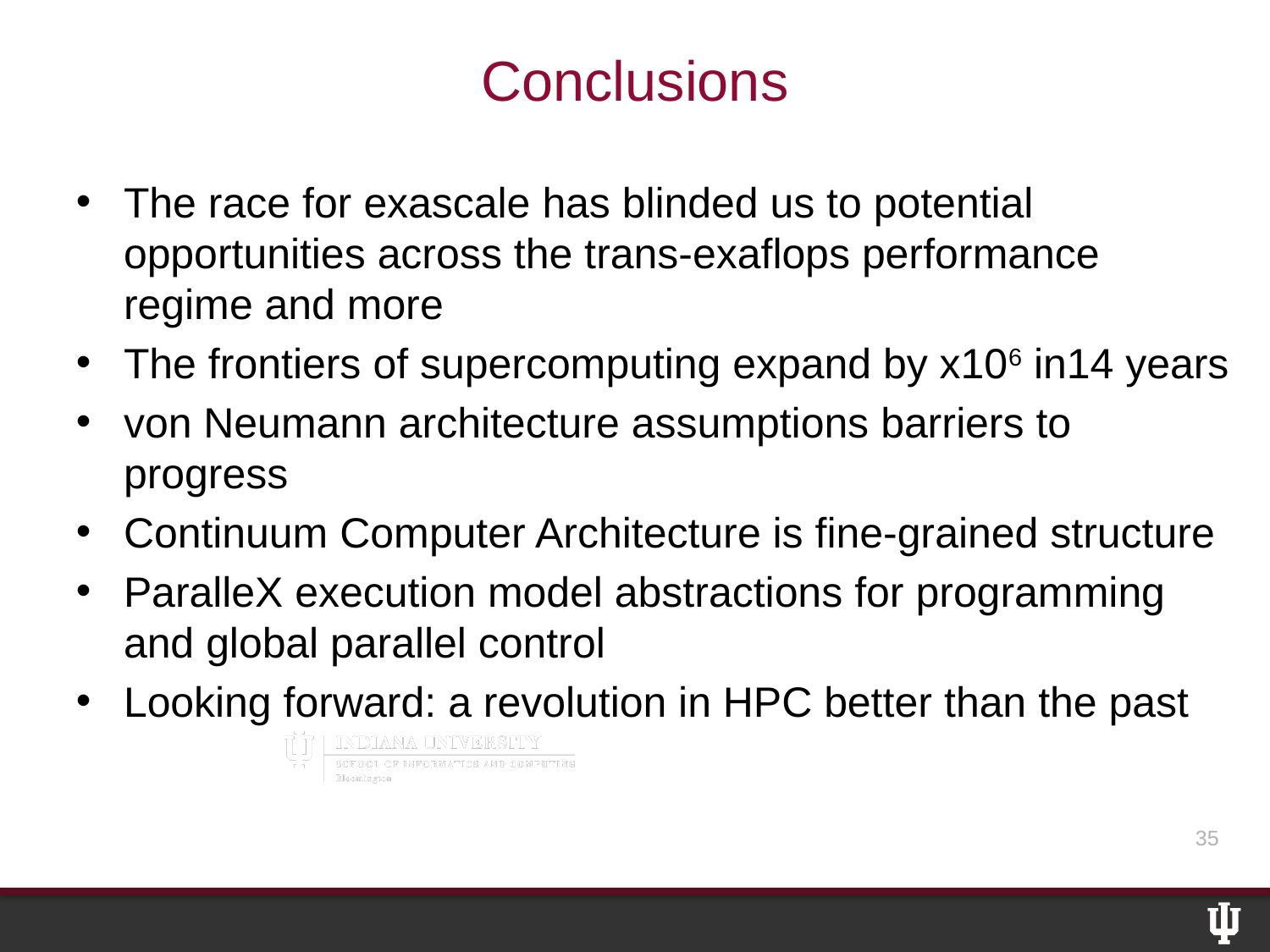

# Conclusions
The race for exascale has blinded us to potential opportunities across the trans-exaflops performance regime and more
The frontiers of supercomputing expand by x106 in14 years
von Neumann architecture assumptions barriers to progress
Continuum Computer Architecture is fine-grained structure
ParalleX execution model abstractions for programming and global parallel control
Looking forward: a revolution in HPC better than the past

35